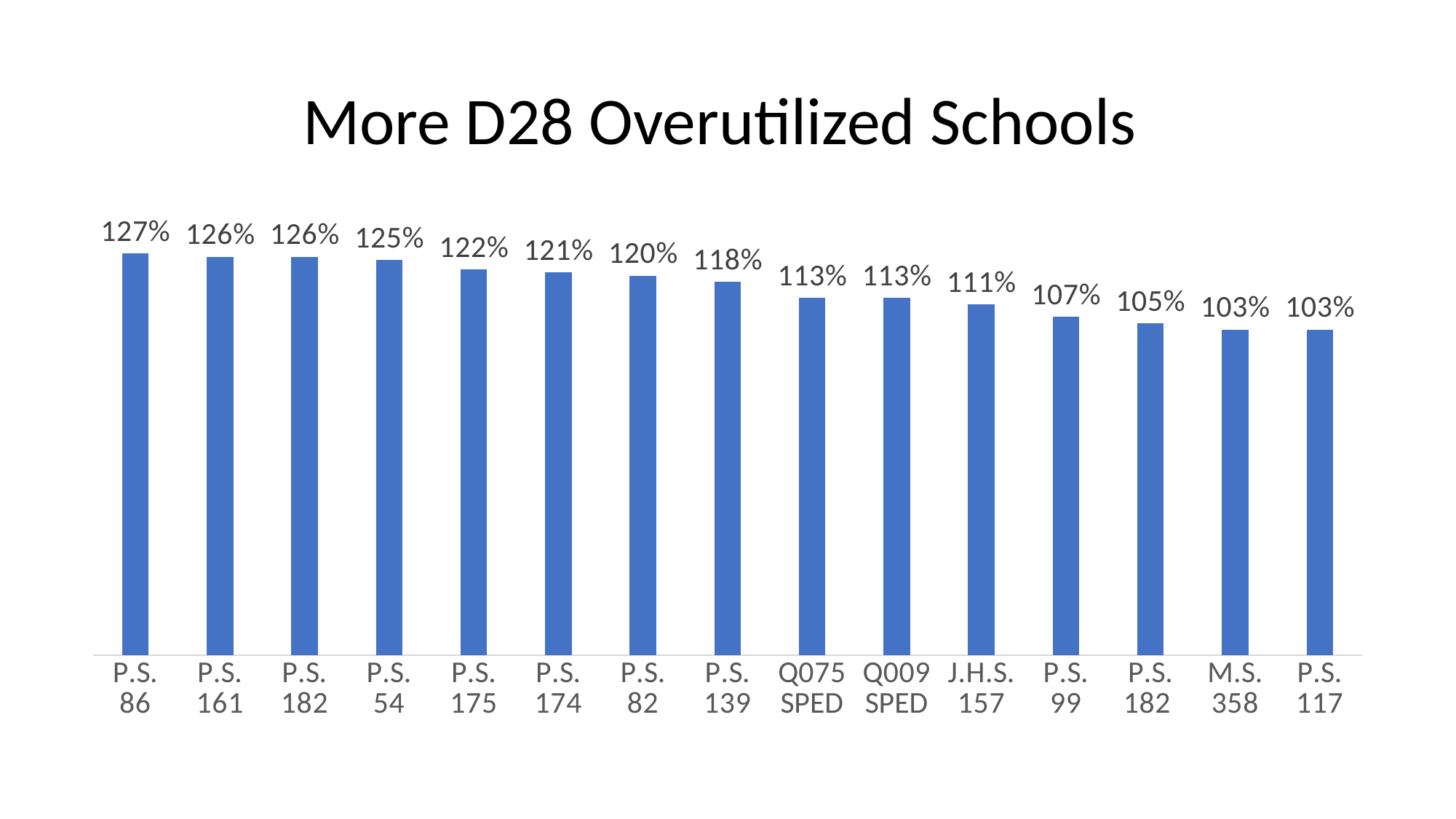

# More D28 Overutilized Schools

### Chart

| Category |  |
|---|---|
| P.S. 86 | 1.27 |
| P.S. 161 | 1.26 |
| P.S. 182 | 1.26 |
| P.S. 54 | 1.25 |
| P.S. 175 | 1.22 |
| P.S. 174 | 1.21 |
| P.S. 82 | 1.2 |
| P.S. 139 | 1.18 |
| Q075 SPED | 1.1300000000000001 |
| Q009 SPED | 1.1300000000000001 |
| J.H.S. 157 | 1.11 |
| P.S. 99 | 1.07 |
| P.S. 182  | 1.05 |
| M.S. 358 | 1.03 |
| P.S. 117 | 1.03 |